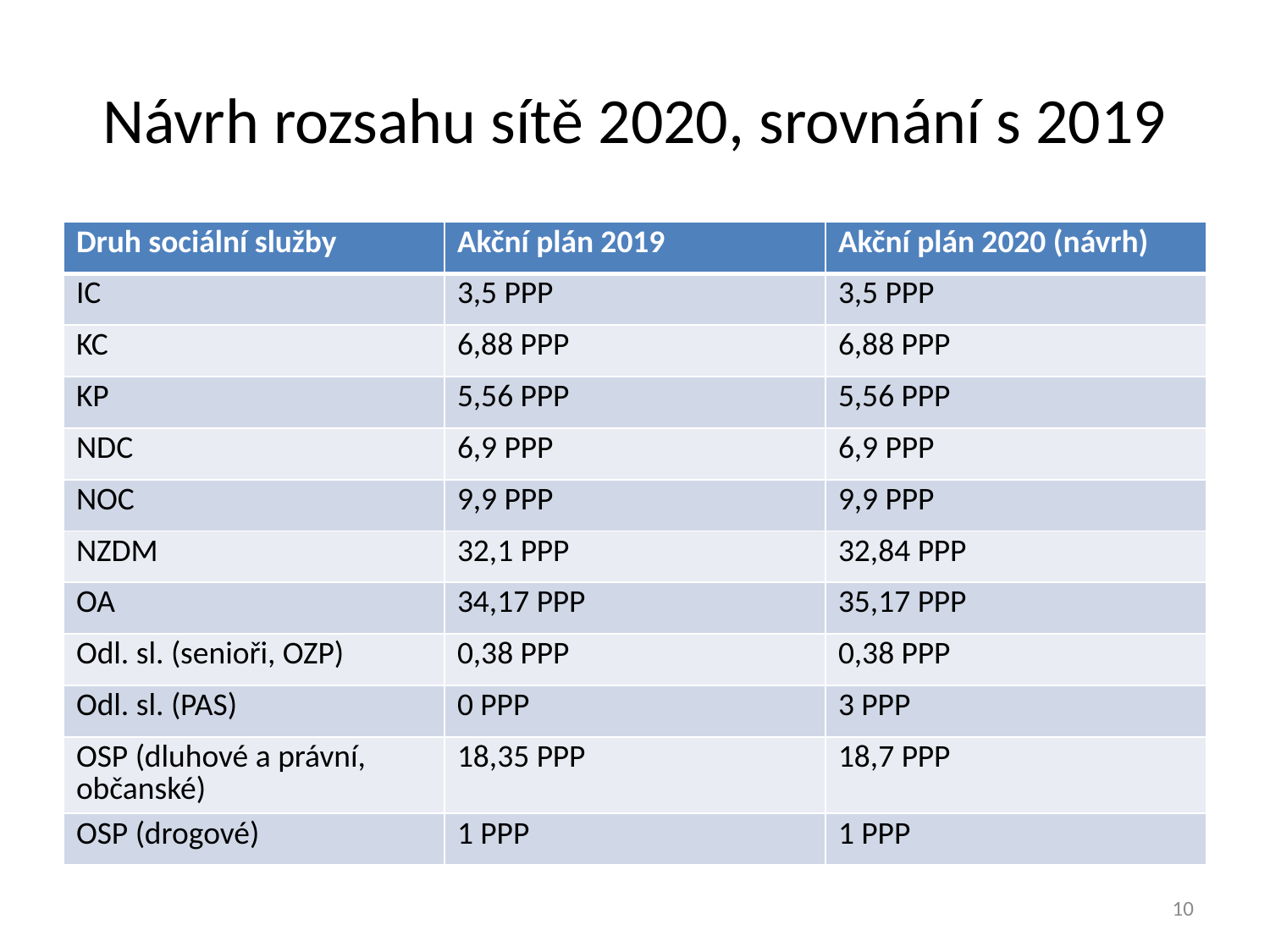

# Návrh rozsahu sítě 2020, srovnání s 2019
| Druh sociální služby | Akční plán 2019 | Akční plán 2020 (návrh) |
| --- | --- | --- |
| IC | 3,5 PPP | 3,5 PPP |
| KC | 6,88 PPP | 6,88 PPP |
| KP | 5,56 PPP | 5,56 PPP |
| NDC | 6,9 PPP | 6,9 PPP |
| NOC | 9,9 PPP | 9,9 PPP |
| NZDM | 32,1 PPP | 32,84 PPP |
| OA | 34,17 PPP | 35,17 PPP |
| Odl. sl. (senioři, OZP) | 0,38 PPP | 0,38 PPP |
| Odl. sl. (PAS) | 0 PPP | 3 PPP |
| OSP (dluhové a právní, občanské) | 18,35 PPP | 18,7 PPP |
| OSP (drogové) | 1 PPP | 1 PPP |
10